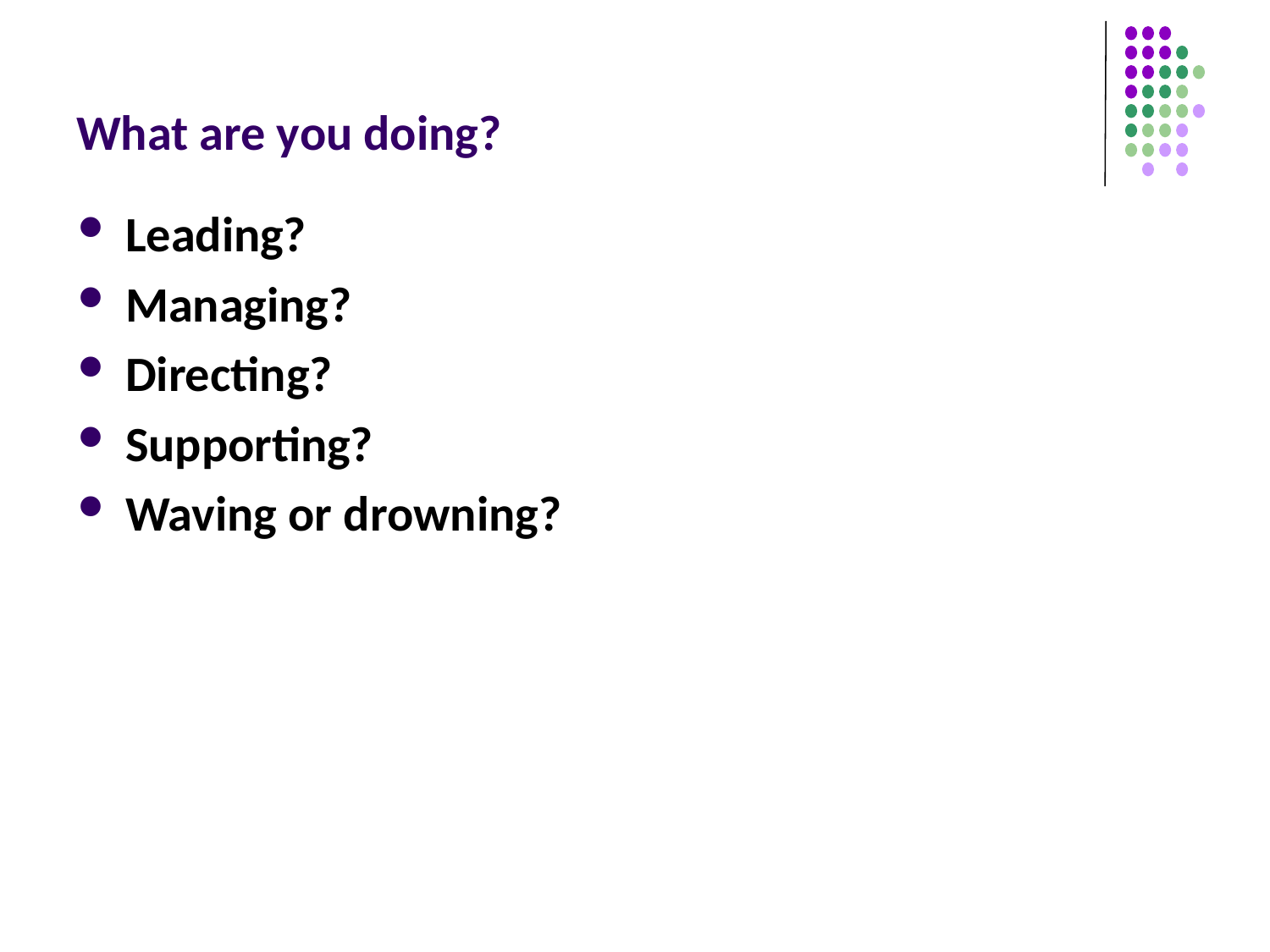

# What are you doing?
Leading?
Managing?
Directing?
Supporting?
Waving or drowning?